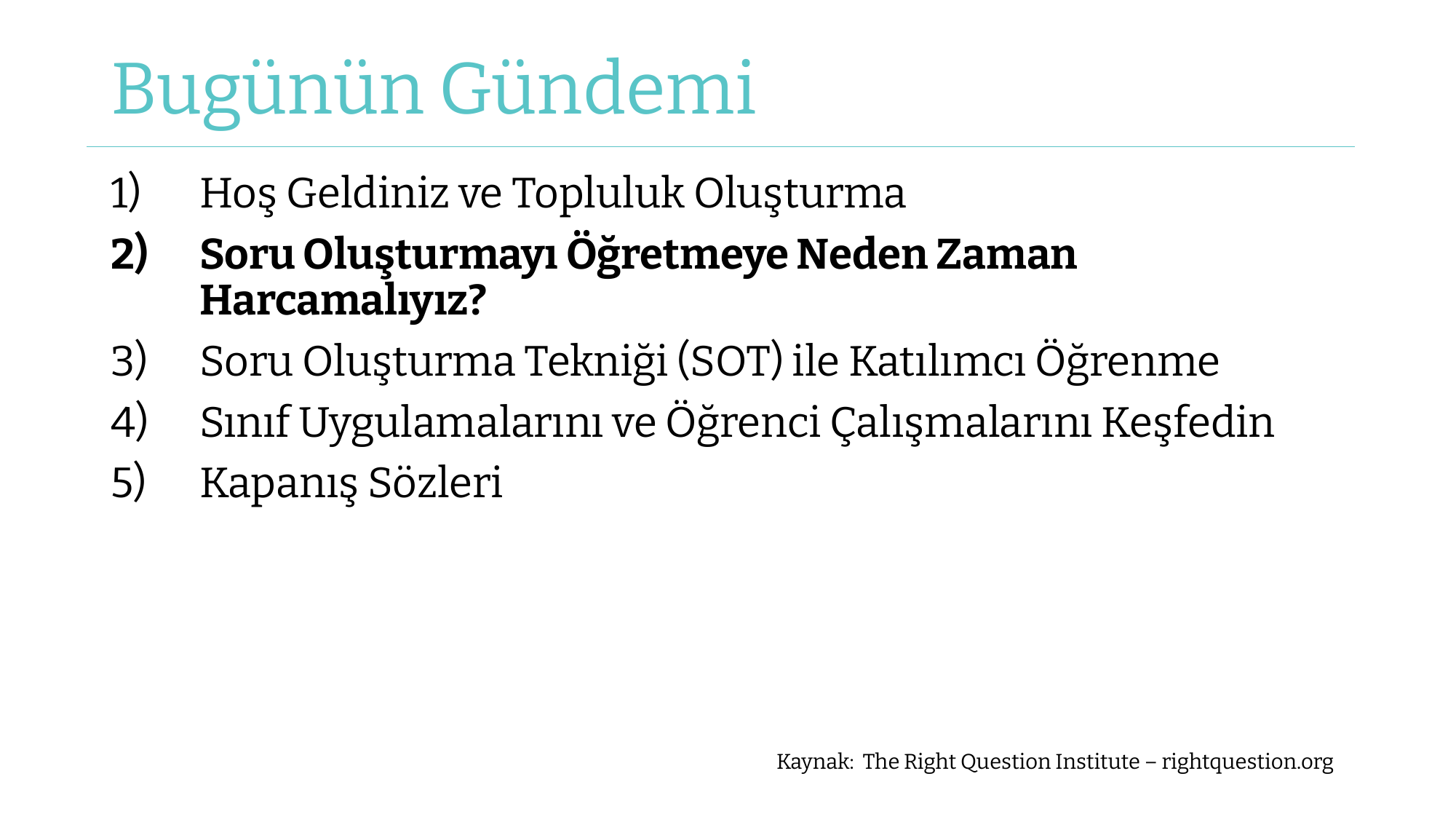

# Bugünün Gündemi
Hoş Geldiniz ve Topluluk Oluşturma
Soru Oluşturmayı Öğretmeye Neden Zaman Harcamalıyız?
Soru Oluşturma Tekniği (SOT) ile Katılımcı Öğrenme
Sınıf Uygulamalarını ve Öğrenci Çalışmalarını Keşfedin
Kapanış Sözleri

Kaynak:  The Right Question Institute – rightquestion.org